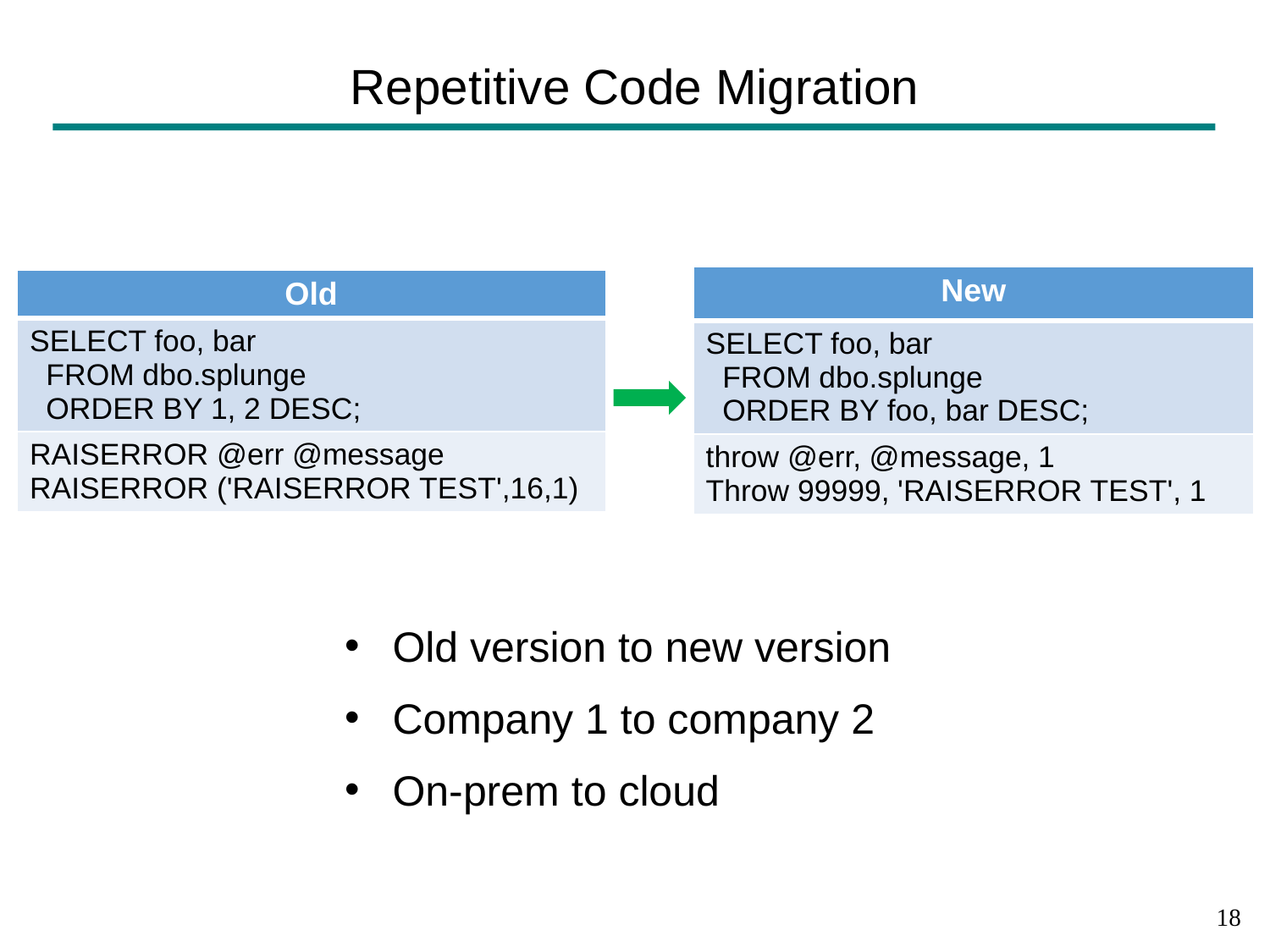

# Repetitive Code Migration
| New |
| --- |
| SELECT foo, bar FROM dbo.splunge ORDER BY foo, bar DESC; |
| throw @err, @message, 1 Throw 99999, 'RAISERROR TEST', 1 |
| Old |
| --- |
| SELECT foo, bar FROM dbo.splunge ORDER BY 1, 2 DESC; |
| RAISERROR @err @message RAISERROR ('RAISERROR TEST',16,1) |

Old version to new version
Company 1 to company 2
On-prem to cloud

18